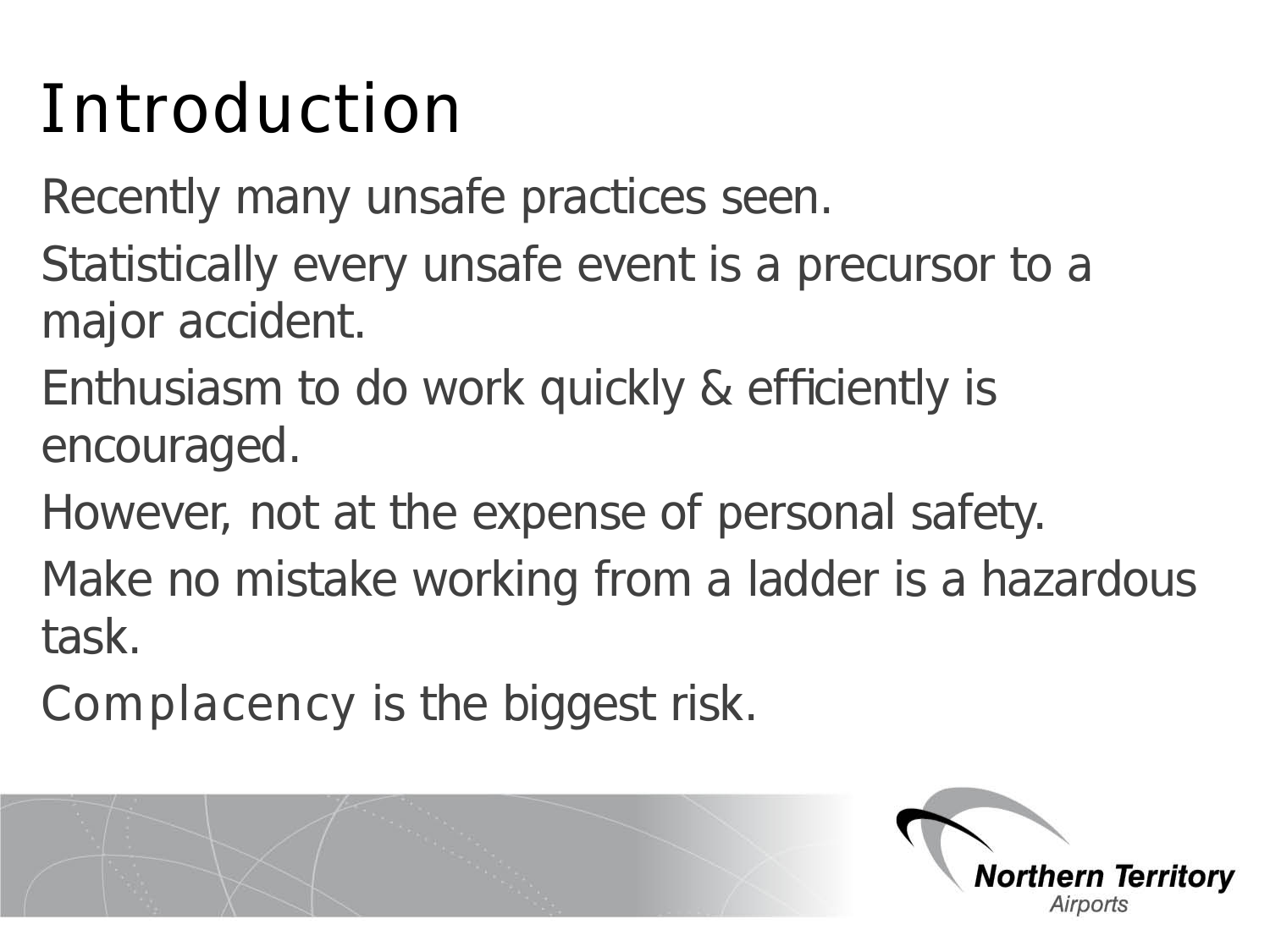

# Introduction
Recently many unsafe practices seen.
Statistically every unsafe event is a precursor to a major accident.
Enthusiasm to do work quickly & efficiently is encouraged.
However, not at the expense of personal safety.
Make no mistake working from a ladder is a hazardous task.
Complacency is the biggest risk.